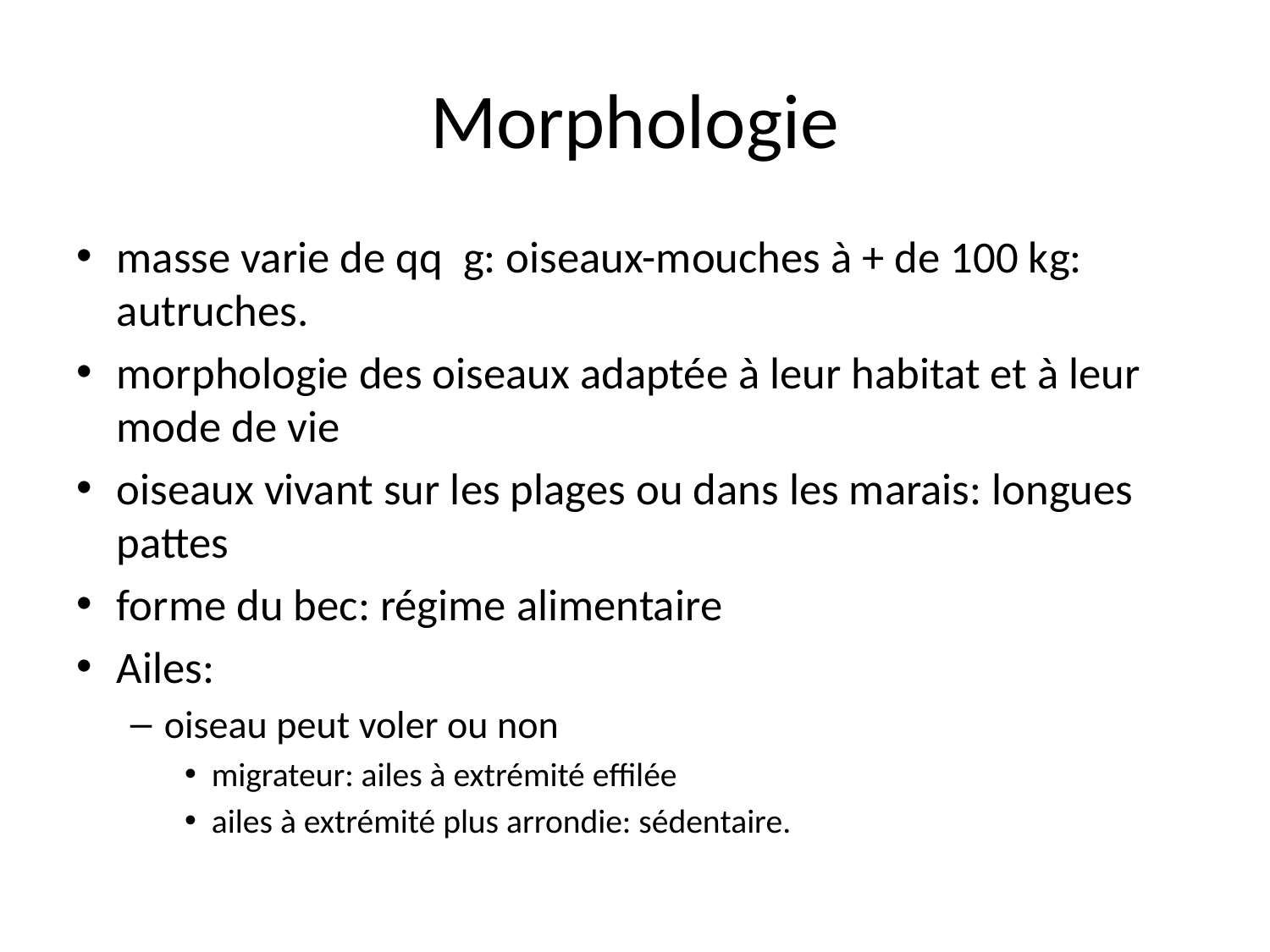

# Morphologie
masse varie de qq  g: oiseaux-mouches à + de 100 kg: autruches.
morphologie des oiseaux adaptée à leur habitat et à leur mode de vie
oiseaux vivant sur les plages ou dans les marais: longues pattes
forme du bec: régime alimentaire
Ailes:
oiseau peut voler ou non
migrateur: ailes à extrémité effilée
ailes à extrémité plus arrondie: sédentaire.